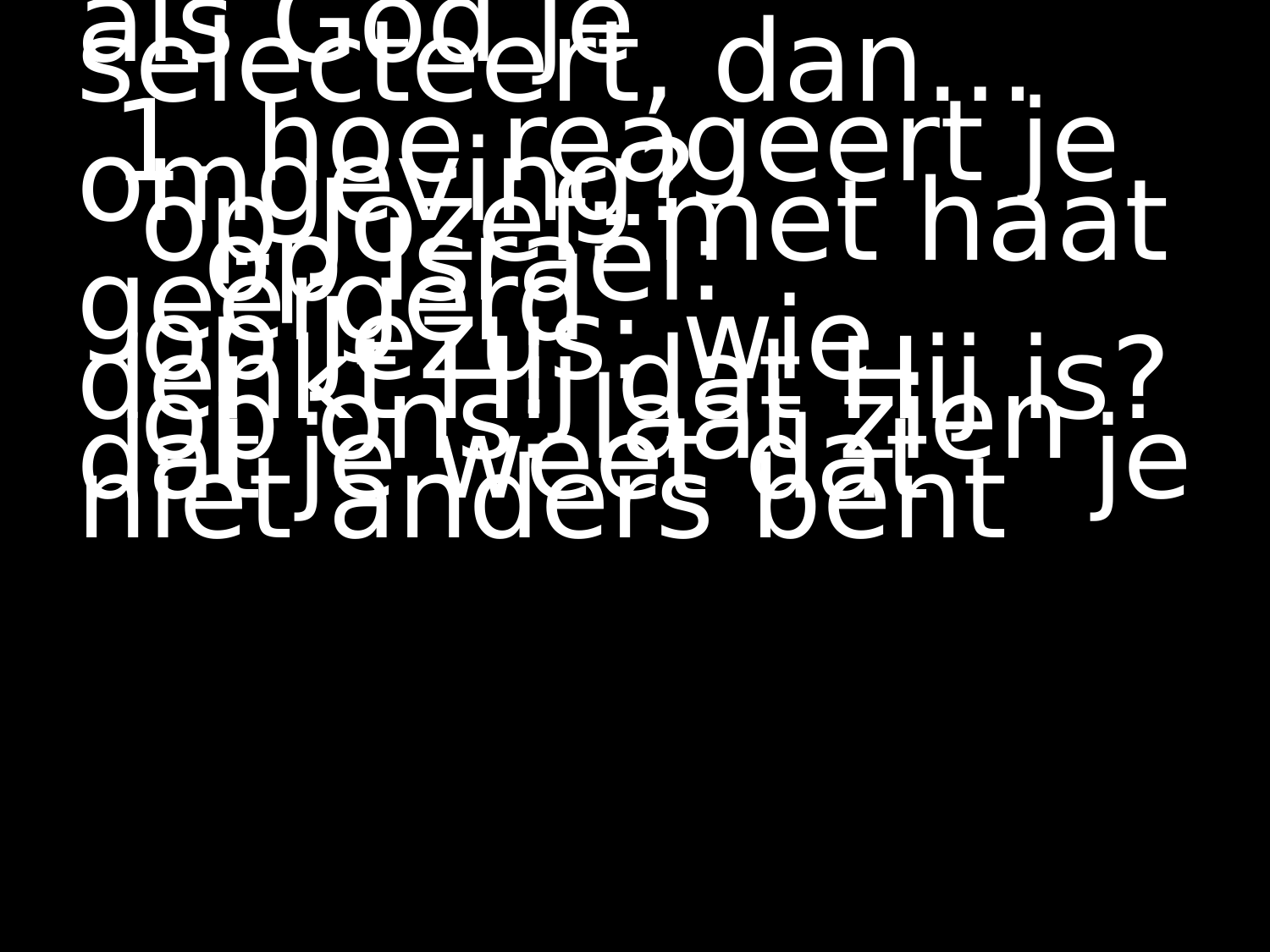

#
als God je selecteert, dan…

 1. hoe reageert je omgeving?
 	op Jozef: met haat
  	op Israël: geërgerd
 	op Jezus: wie denkt Hij dat Hij is?
 	op ons: laat zien dat je weet dat 		je niet anders bent